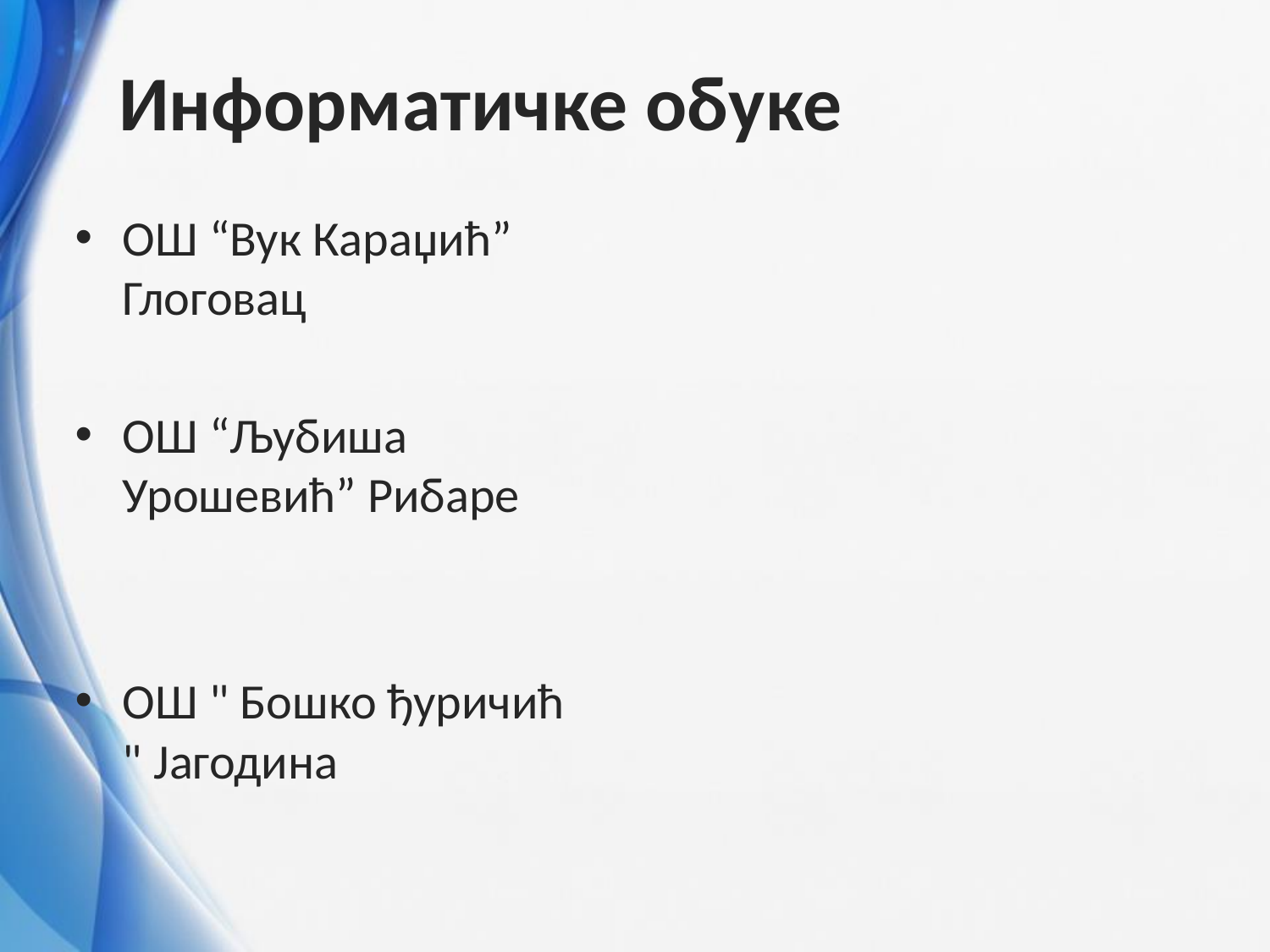

# Информатичке обуке
ОШ “Вук Караџић” Глоговац

ОШ “Љубиша Урошевић” Рибаре

ОШ " Бошко ђуричић " Јагодина